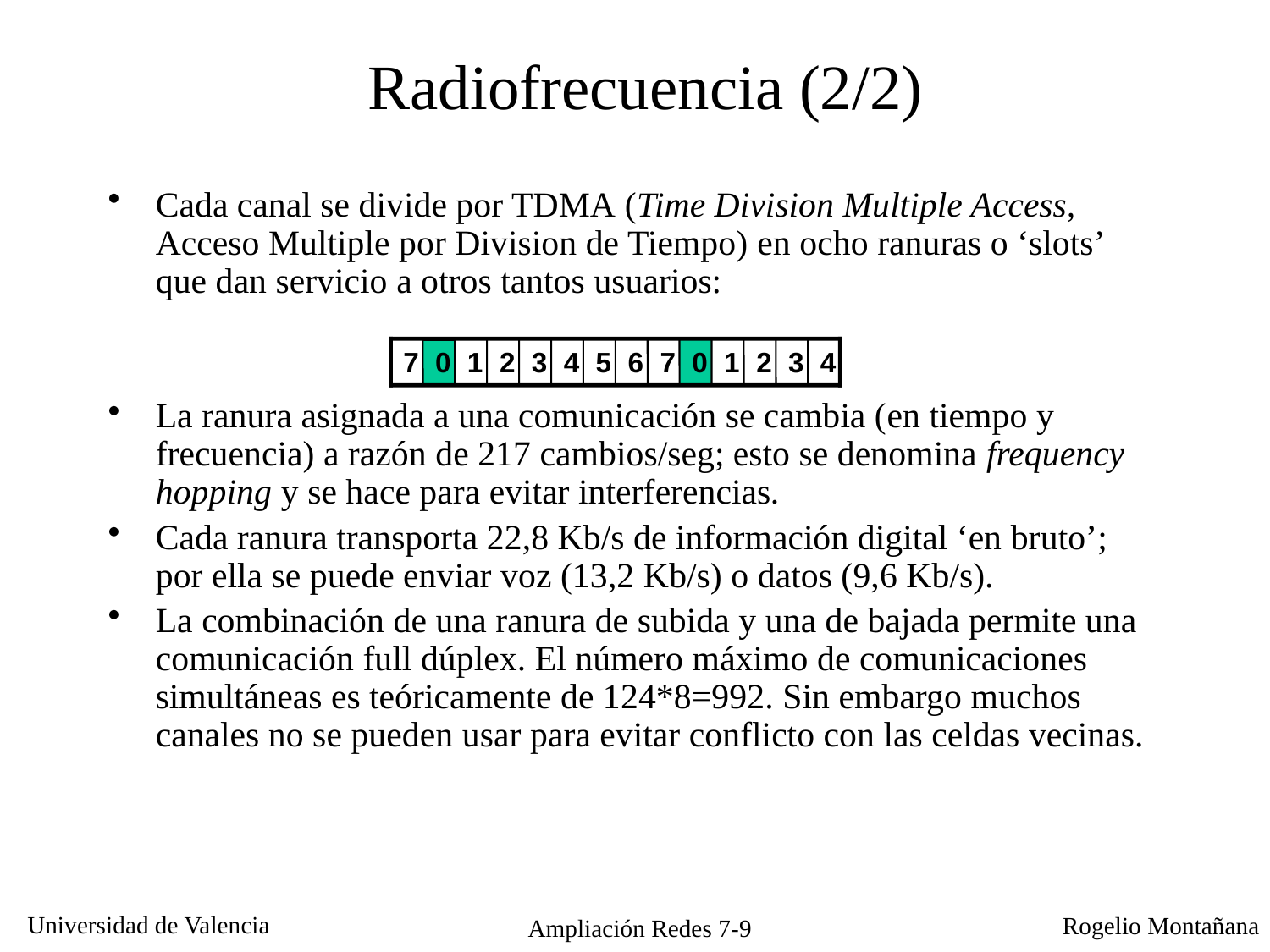

# Radiofrecuencia (2/2)
Cada canal se divide por TDMA (Time Division Multiple Access, Acceso Multiple por Division de Tiempo) en ocho ranuras o ‘slots’ que dan servicio a otros tantos usuarios:

La ranura asignada a una comunicación se cambia (en tiempo y frecuencia) a razón de 217 cambios/seg; esto se denomina frequency hopping y se hace para evitar interferencias.
Cada ranura transporta 22,8 Kb/s de información digital ‘en bruto’; por ella se puede enviar voz (13,2 Kb/s) o datos (9,6 Kb/s).
La combinación de una ranura de subida y una de bajada permite una comunicación full dúplex. El número máximo de comunicaciones simultáneas es teóricamente de 124*8=992. Sin embargo muchos canales no se pueden usar para evitar conflicto con las celdas vecinas.

7

0

1

2

3

4

5

6

7

0

1

2

3

4

Ampliación Redes 7-9